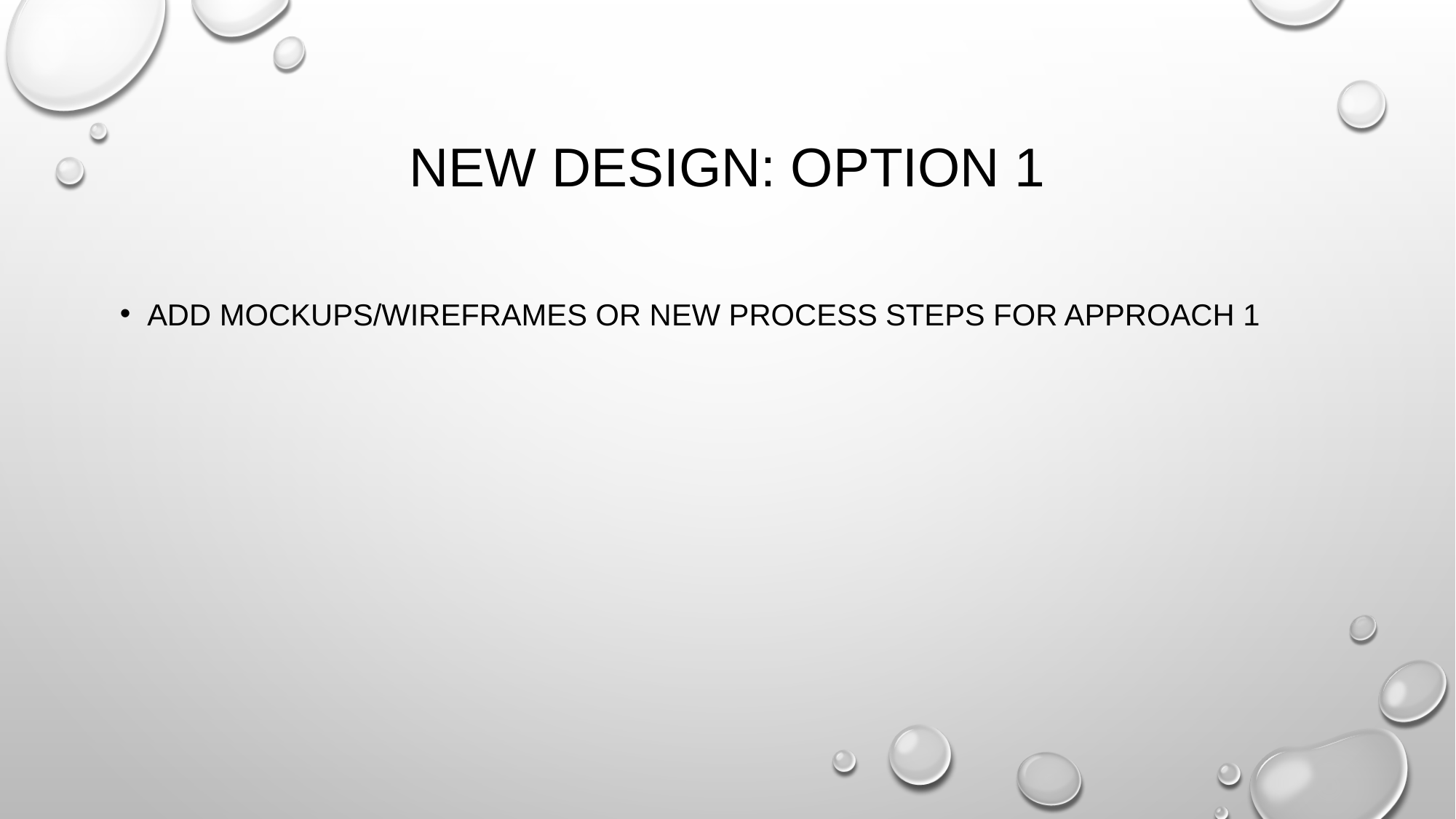

# NEW DESIGN: OPTION 1
ADD MOCKUPS/WIREFRAMES OR NEW PROCESS STEPS FOR APPROACH 1